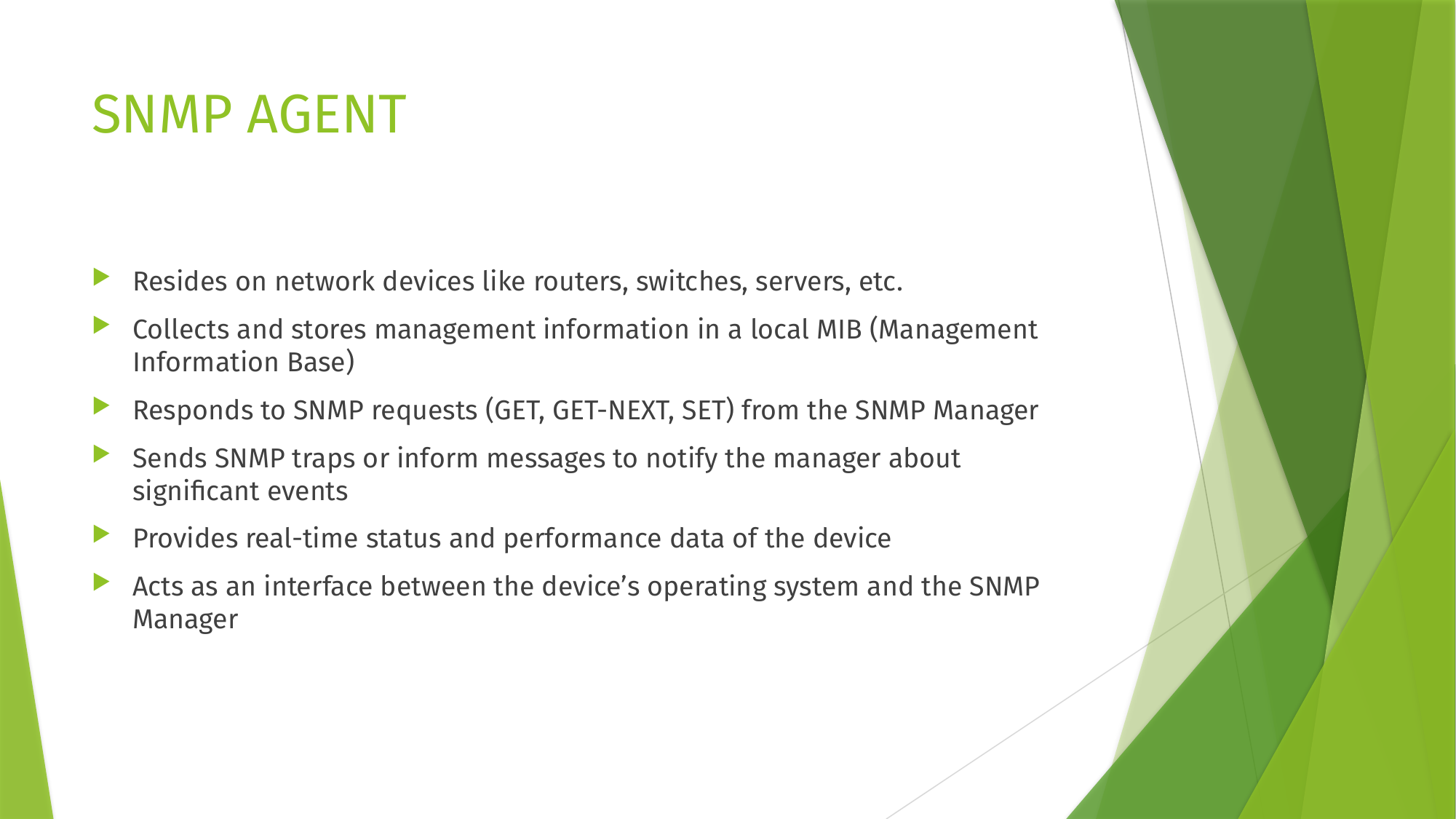

# SNMP AGENT
Resides on network devices like routers, switches, servers, etc.
Collects and stores management information in a local MIB (Management Information Base)
Responds to SNMP requests (GET, GET-NEXT, SET) from the SNMP Manager
Sends SNMP traps or inform messages to notify the manager about significant events
Provides real-time status and performance data of the device
Acts as an interface between the device’s operating system and the SNMP Manager